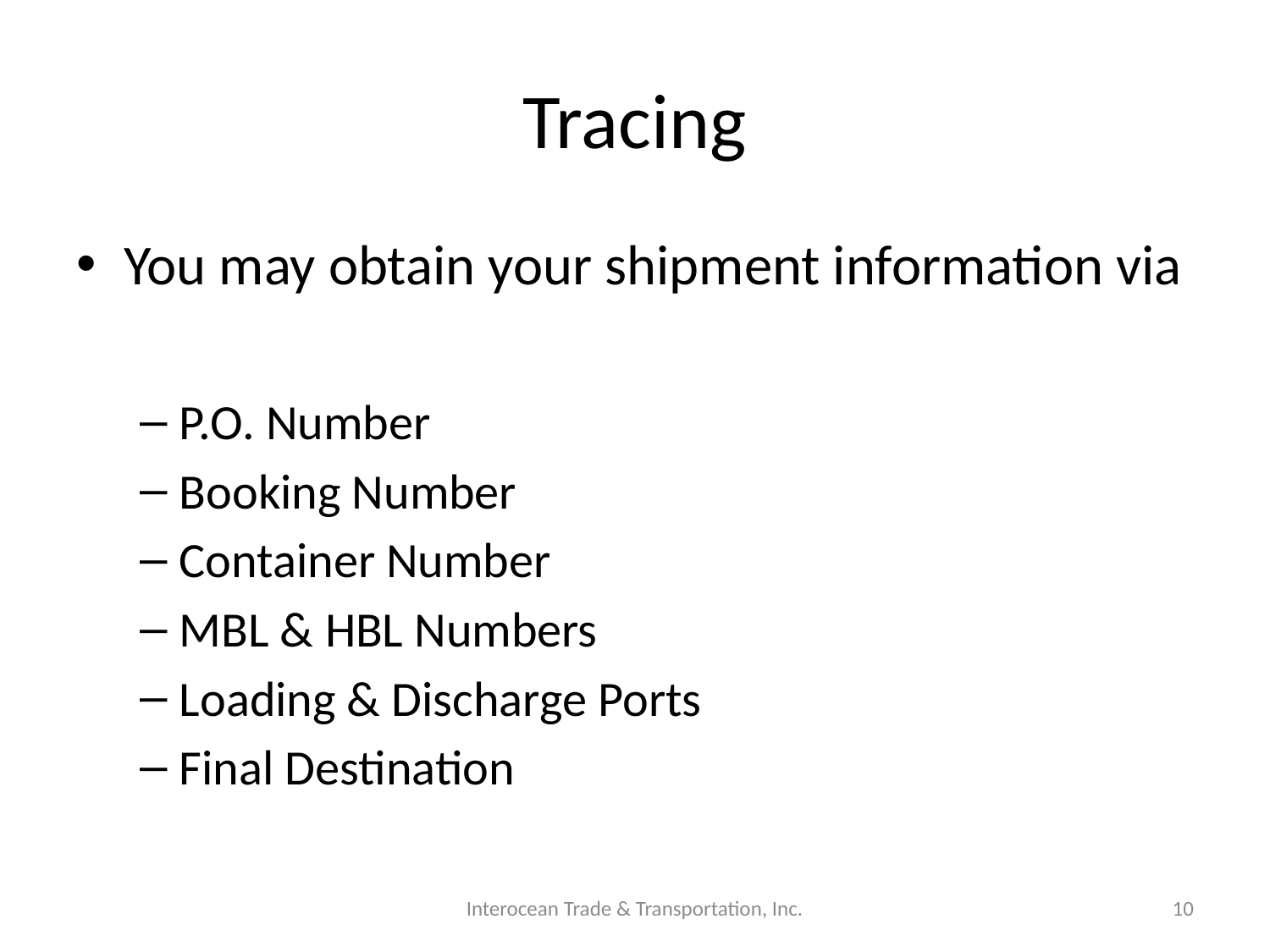

# Tracing
You may obtain your shipment information via

P.O. Number
Booking Number
Container Number
MBL & HBL Numbers
Loading & Discharge Ports
Final Destination
Interocean Trade & Transportation, Inc.
10